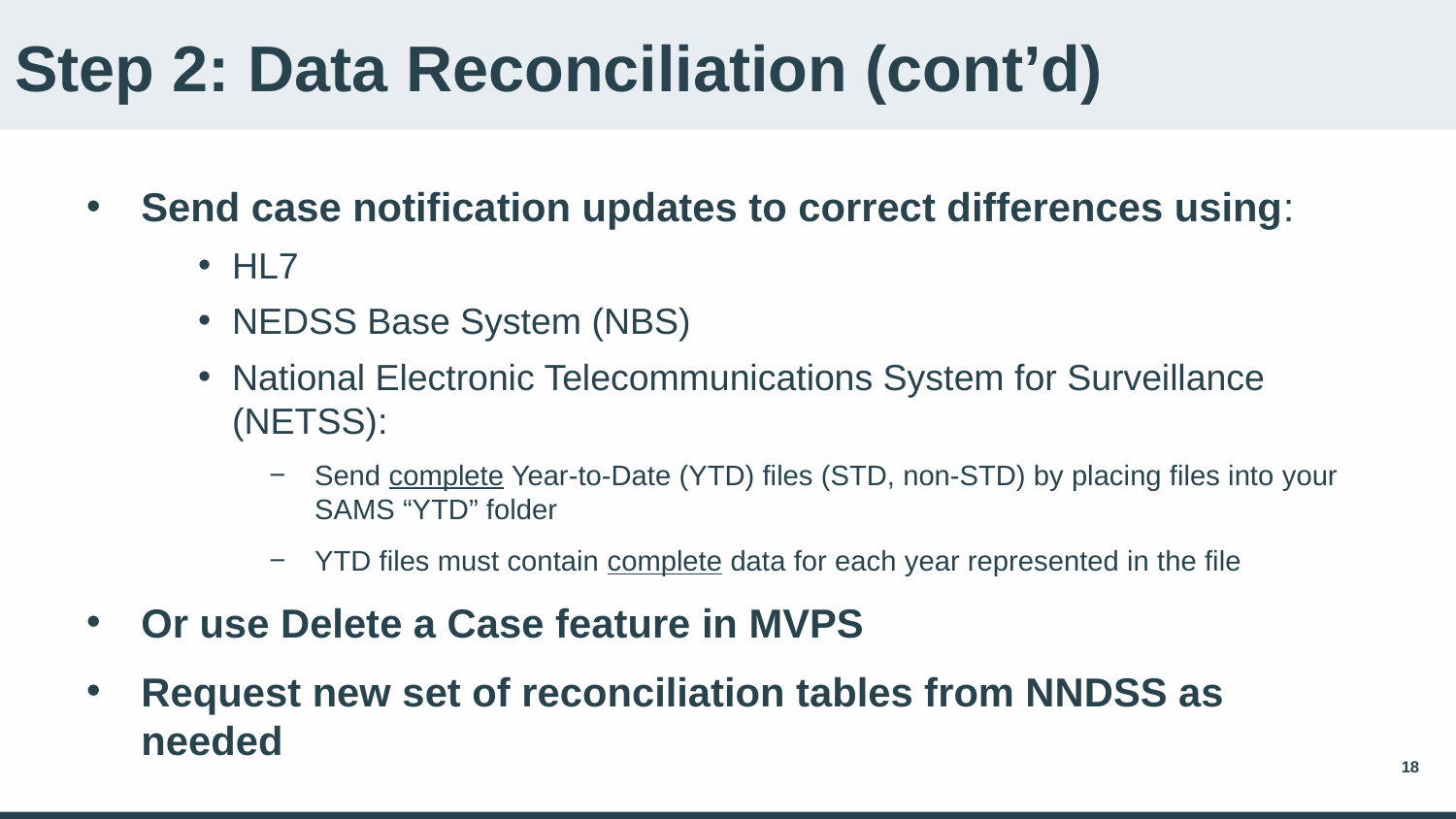

# Step 2: Data Reconciliation (cont’d)
Send case notification updates to correct differences using:
HL7
NEDSS Base System (NBS)
National Electronic Telecommunications System for Surveillance (NETSS):
Send complete Year-to-Date (YTD) files (STD, non-STD) by placing files into your SAMS “YTD” folder
YTD files must contain complete data for each year represented in the file
Or use Delete a Case feature in MVPS
Request new set of reconciliation tables from NNDSS as needed

18